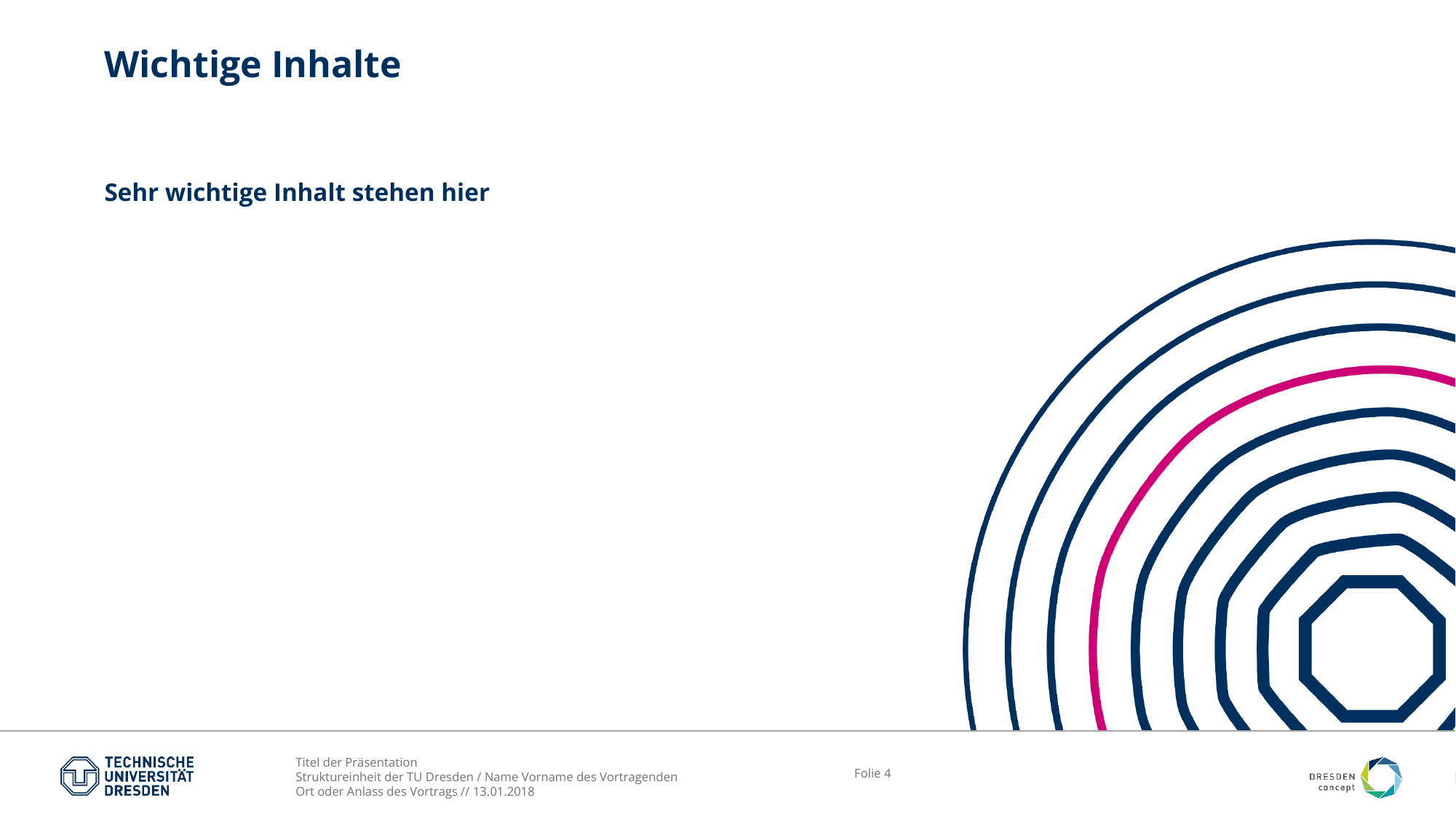

# Wichtige Inhalte
Sehr wichtige Inhalt stehen hier